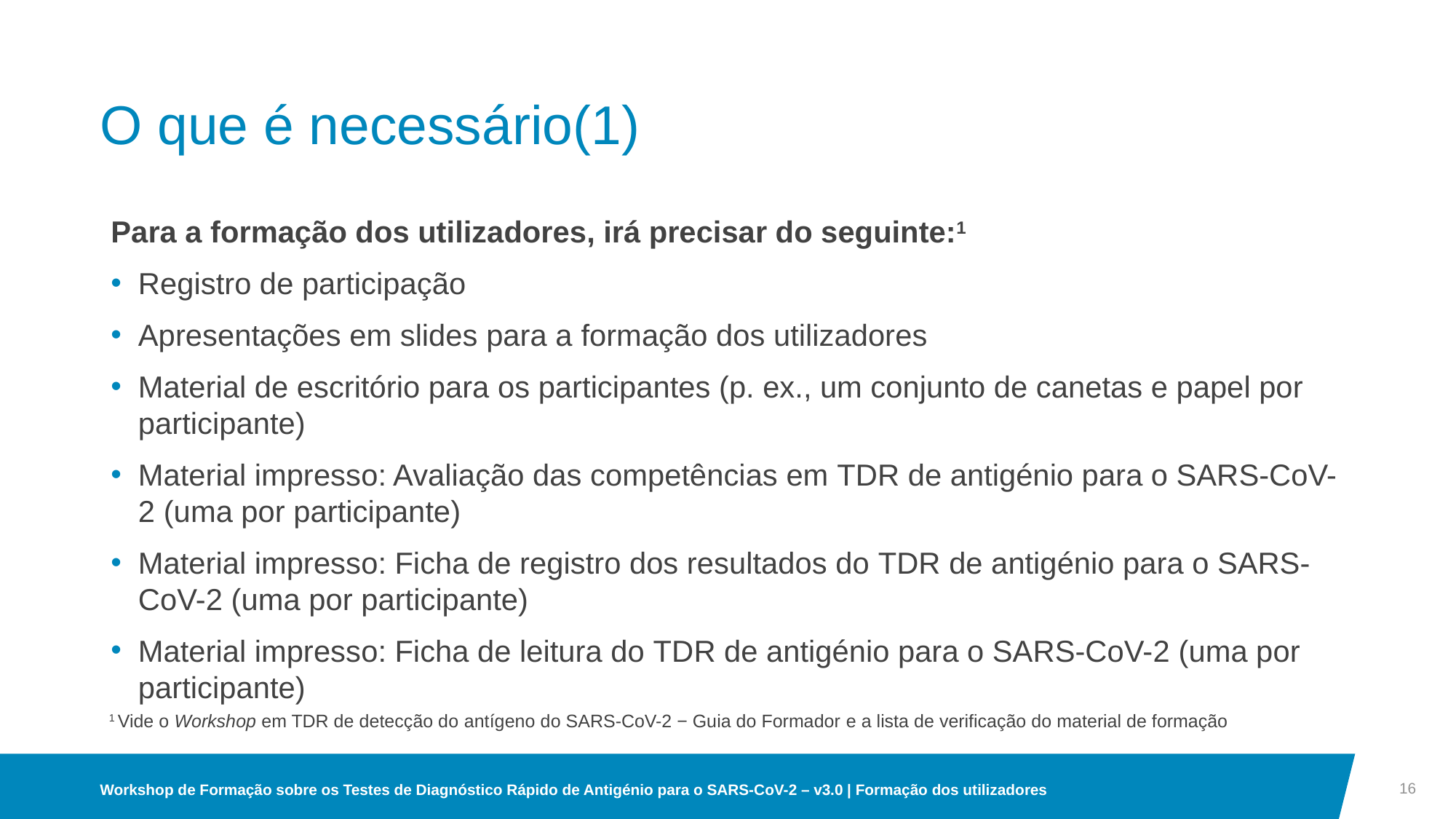

# O que é necessário(1)
Para a formação dos utilizadores, irá precisar do seguinte:1
Registro de participação
Apresentações em slides para a formação dos utilizadores
Material de escritório para os participantes (p. ex., um conjunto de canetas e papel por participante)
Material impresso: Avaliação das competências em TDR de antigénio para o SARS-CoV-2 (uma por participante)
Material impresso: Ficha de registro dos resultados do TDR de antigénio para o SARS-CoV-2 (uma por participante)
Material impresso: Ficha de leitura do TDR de antigénio para o SARS-CoV-2 (uma por participante)

1 Vide o Workshop em TDR de detecção do antígeno do SARS-CoV-2 − Guia do Formador e a lista de verificação do material de formação

16
Workshop de Formação sobre os Testes de Diagnóstico Rápido de Antigénio para o SARS-CoV-2 – v3.0 | Formação dos utilizadores